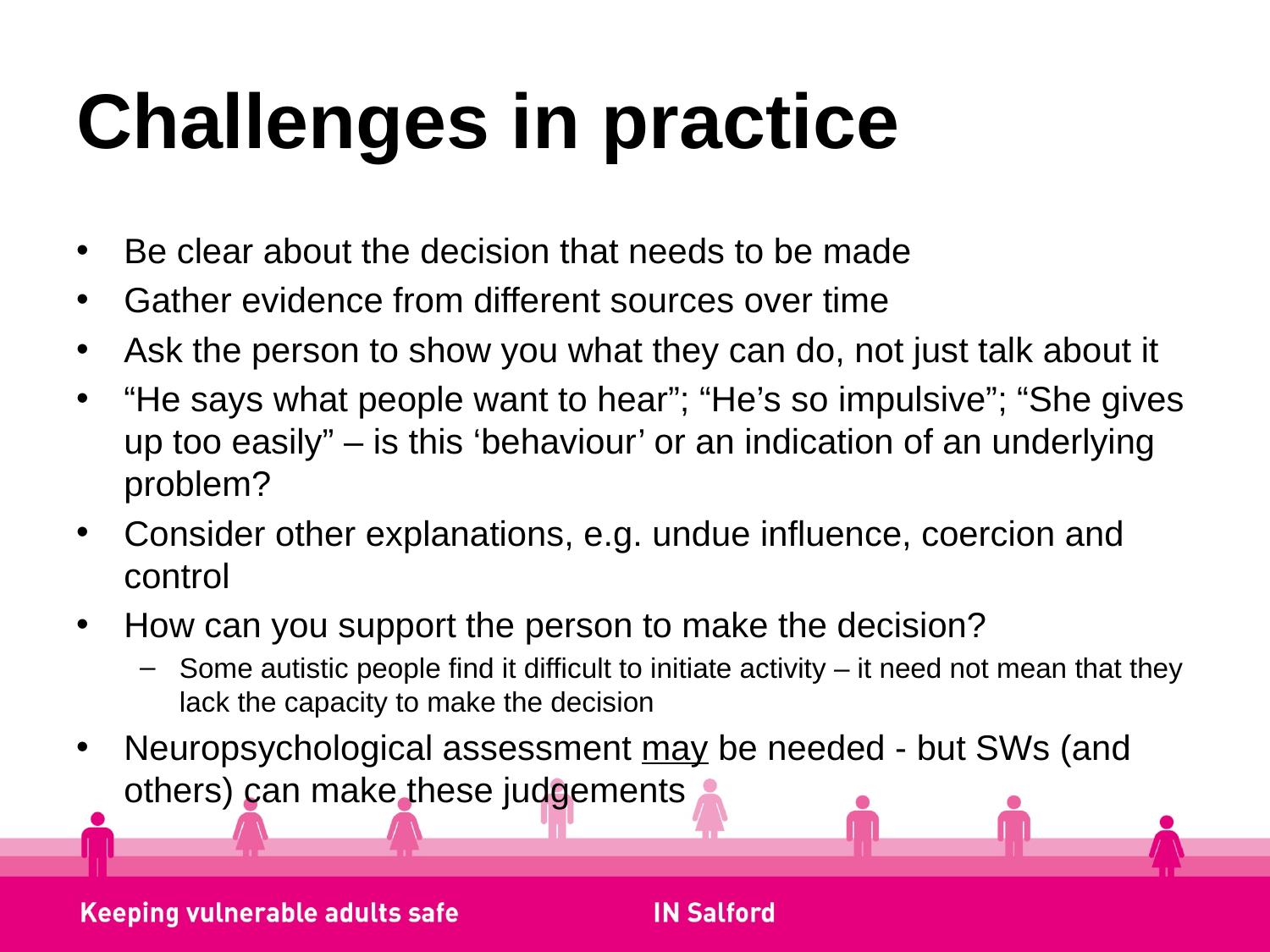

# Challenges in practice
Be clear about the decision that needs to be made
Gather evidence from different sources over time
Ask the person to show you what they can do, not just talk about it
“He says what people want to hear”; “He’s so impulsive”; “She gives up too easily” – is this ‘behaviour’ or an indication of an underlying problem?
Consider other explanations, e.g. undue influence, coercion and control
How can you support the person to make the decision?
Some autistic people find it difficult to initiate activity – it need not mean that they lack the capacity to make the decision
Neuropsychological assessment may be needed - but SWs (and others) can make these judgements